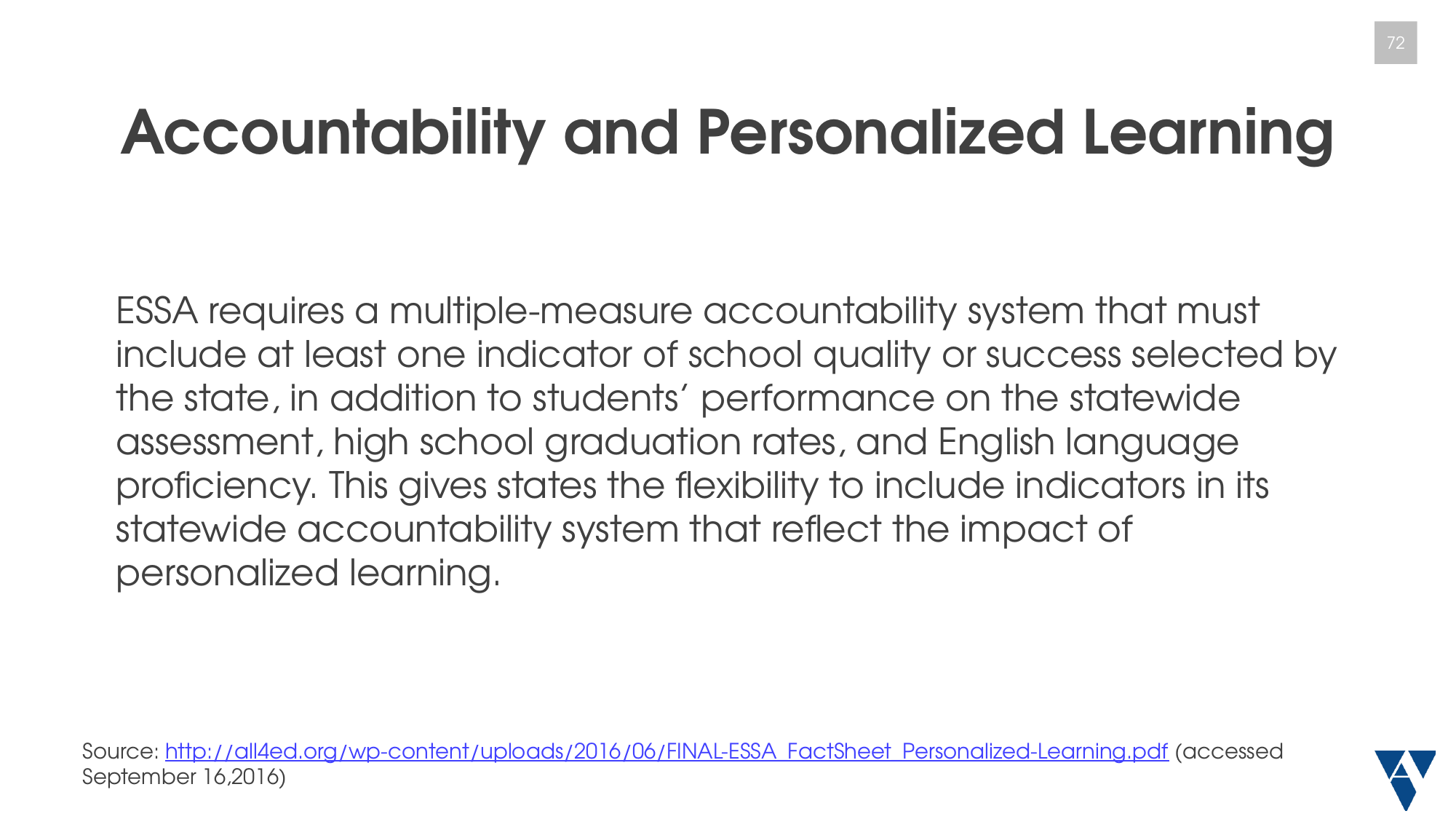

# Accountability and Personalized Learning
ESSA requires a multiple-measure accountability system that must include at least one indicator of school quality or success selected by the state, in addition to students’ performance on the statewide assessment, high school graduation rates, and English language proficiency. This gives states the flexibility to include indicators in its statewide accountability system that reflect the impact of personalized learning.
Source: http://all4ed.org/wp-content/uploads/2016/06/FINAL-ESSA_FactSheet_Personalized-Learning.pdf (accessed September 16,2016)